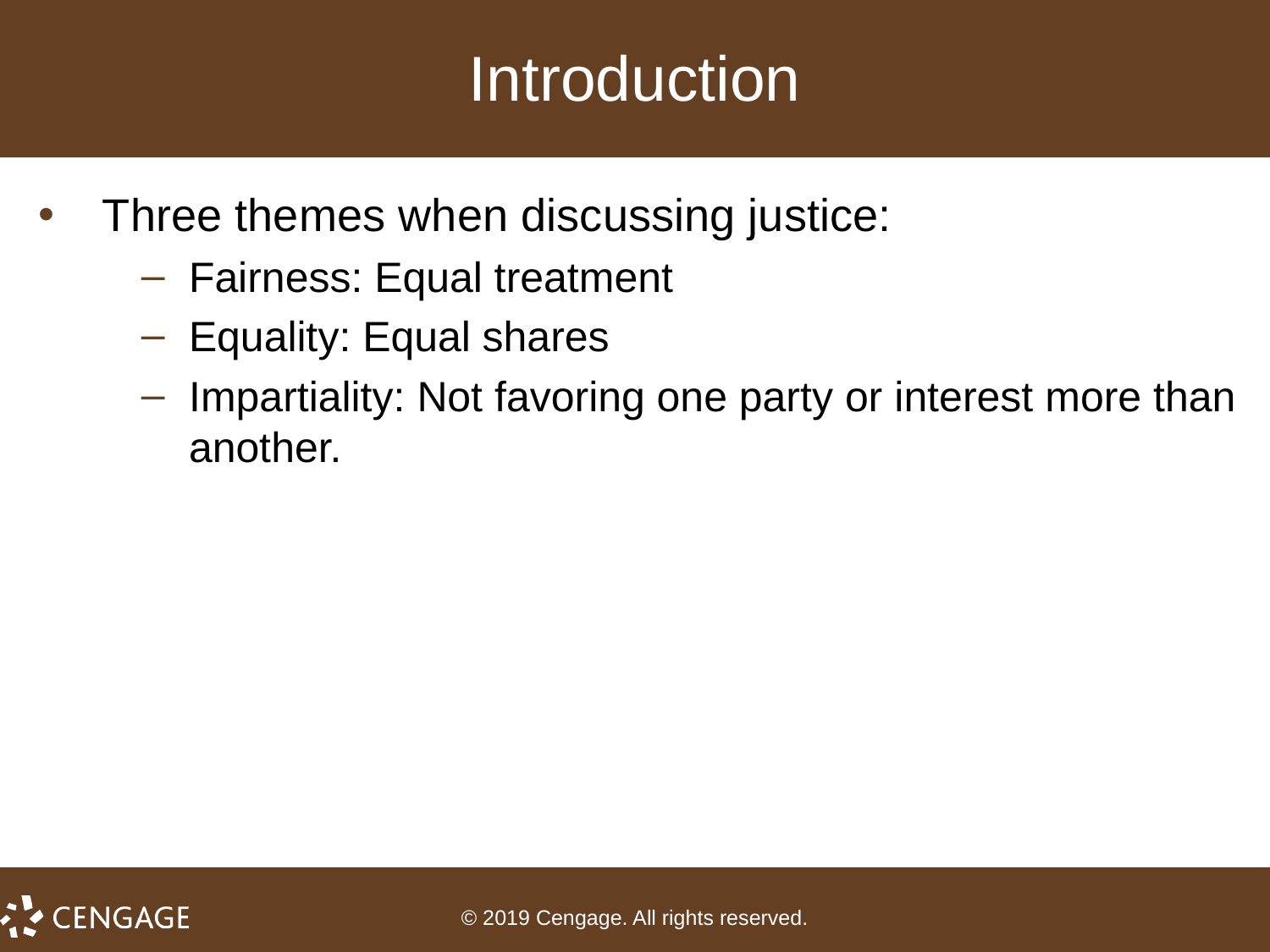

# Introduction
Three themes when discussing justice:
Fairness: Equal treatment
Equality: Equal shares
Impartiality: Not favoring one party or interest more than another.